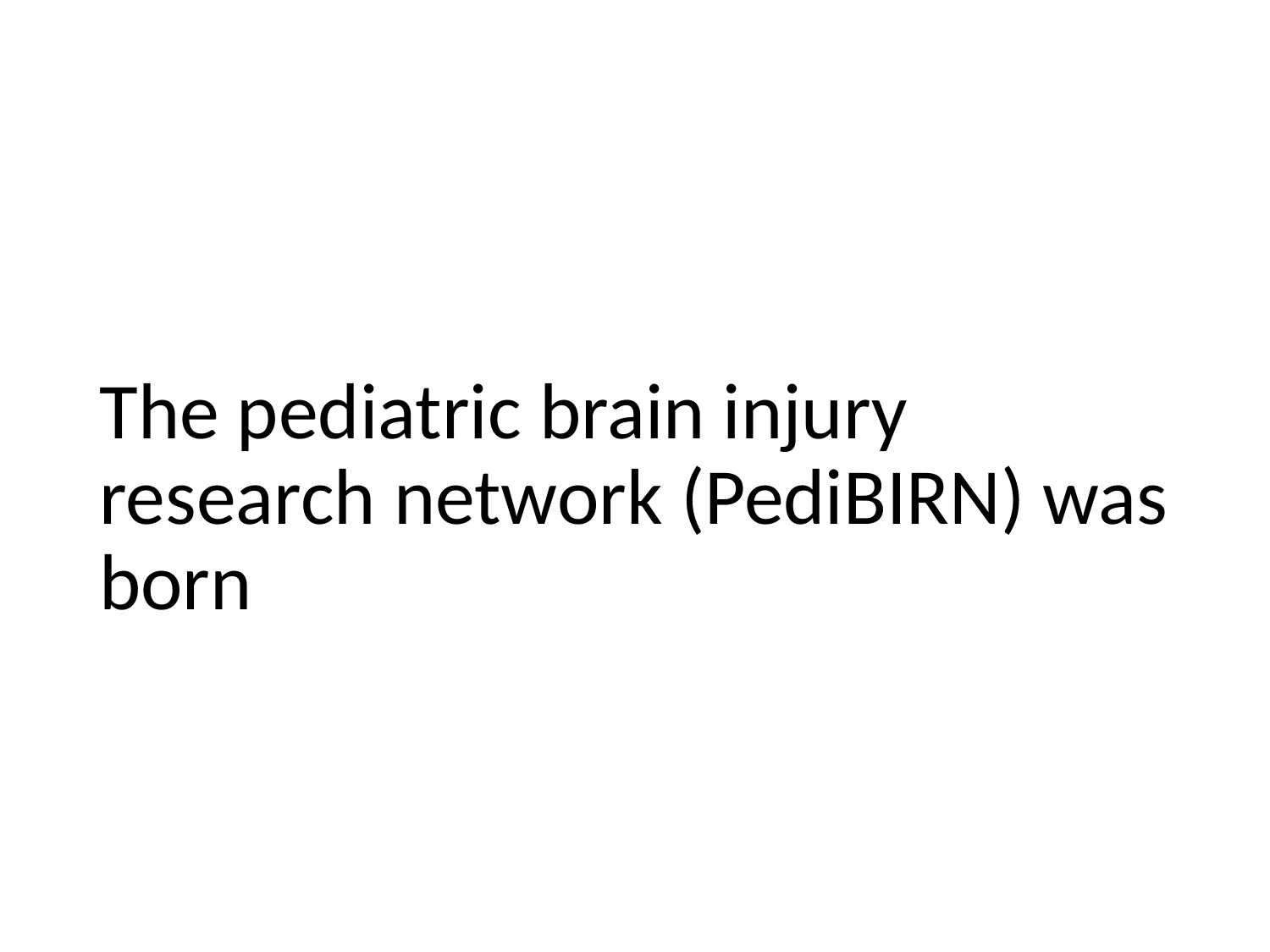

# The pediatric brain injury research network (PediBIRN) was born